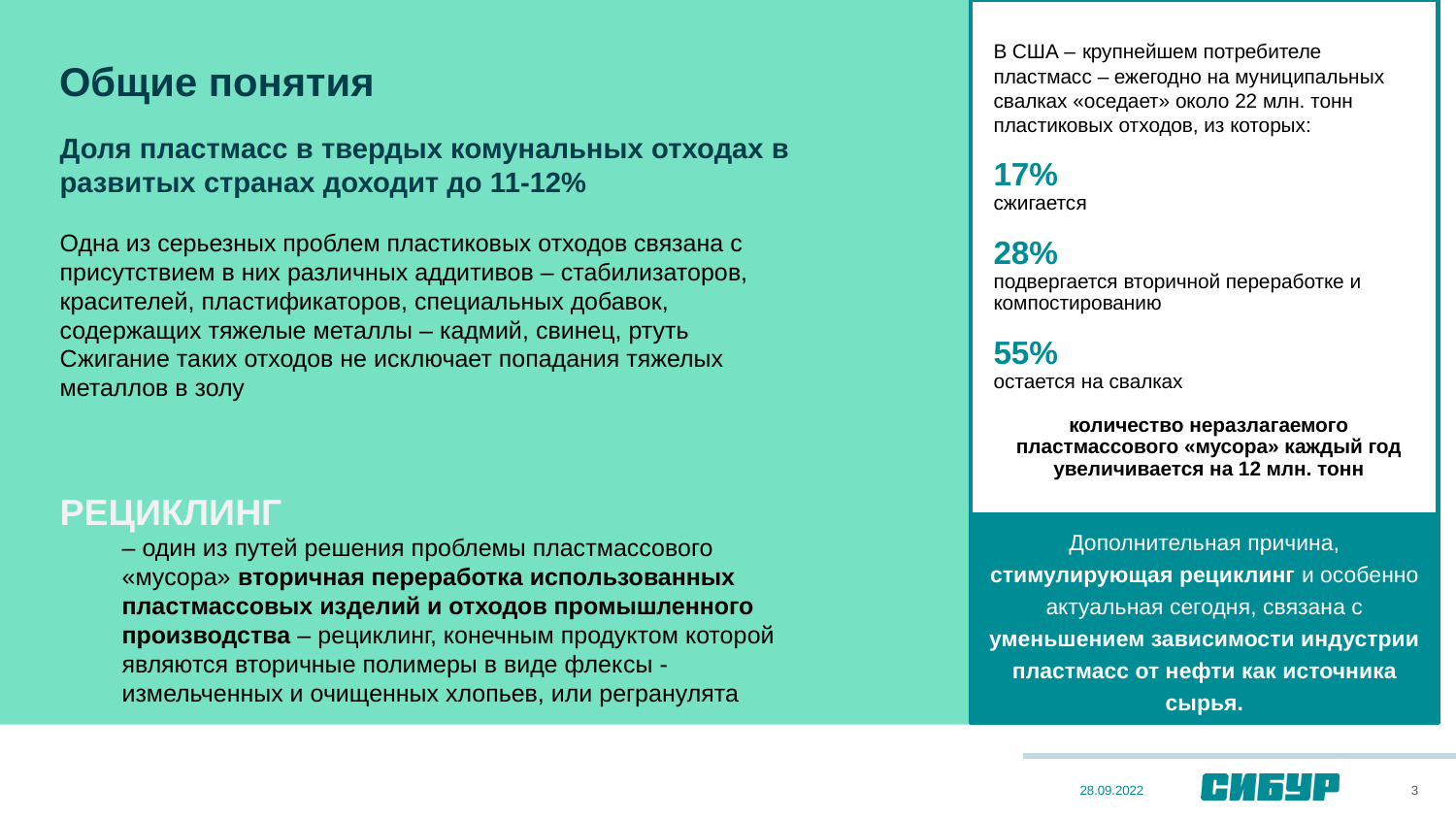

Общие понятия
В США – крупнейшем потребителе пластмасс – ежегодно на муниципальных свалках «оседает» около 22 млн. тонн пластиковых отходов, из которых:

17%
сжигается

28%
подвергается вторичной переработке и компостированию

55%
остается на свалках

количество неразлагаемого пластмассового «мусора» каждый год увеличивается на 12 млн. тонн
Доля пластмасс в твердых комунальных отходах в развитых странах доходит до 11-12%
Одна из серьезных проблем пластиковых отходов связана с присутствием в них различных аддитивов – стабилизаторов, красителей, пластификаторов, специальных добавок, содержащих тяжелые металлы – кадмий, свинец, ртуть
Сжигание таких отходов не исключает попадания тяжелых металлов в золу

РЕЦИКЛИНГ
– один из путей решения проблемы пластмассового «мусора» вторичная переработка использованных пластмассовых изделий и отходов промышленного производства – рециклинг, конечным продуктом которой являются вторичные полимеры в виде флекcы - измельченных и очищенных хлопьев, или регранулята
Дополнительная причина, стимулирующая рециклинг и особенно актуальная сегодня, связана с уменьшением зависимости индустрии пластмасс от нефти как источника сырья.
3
28.09.2022